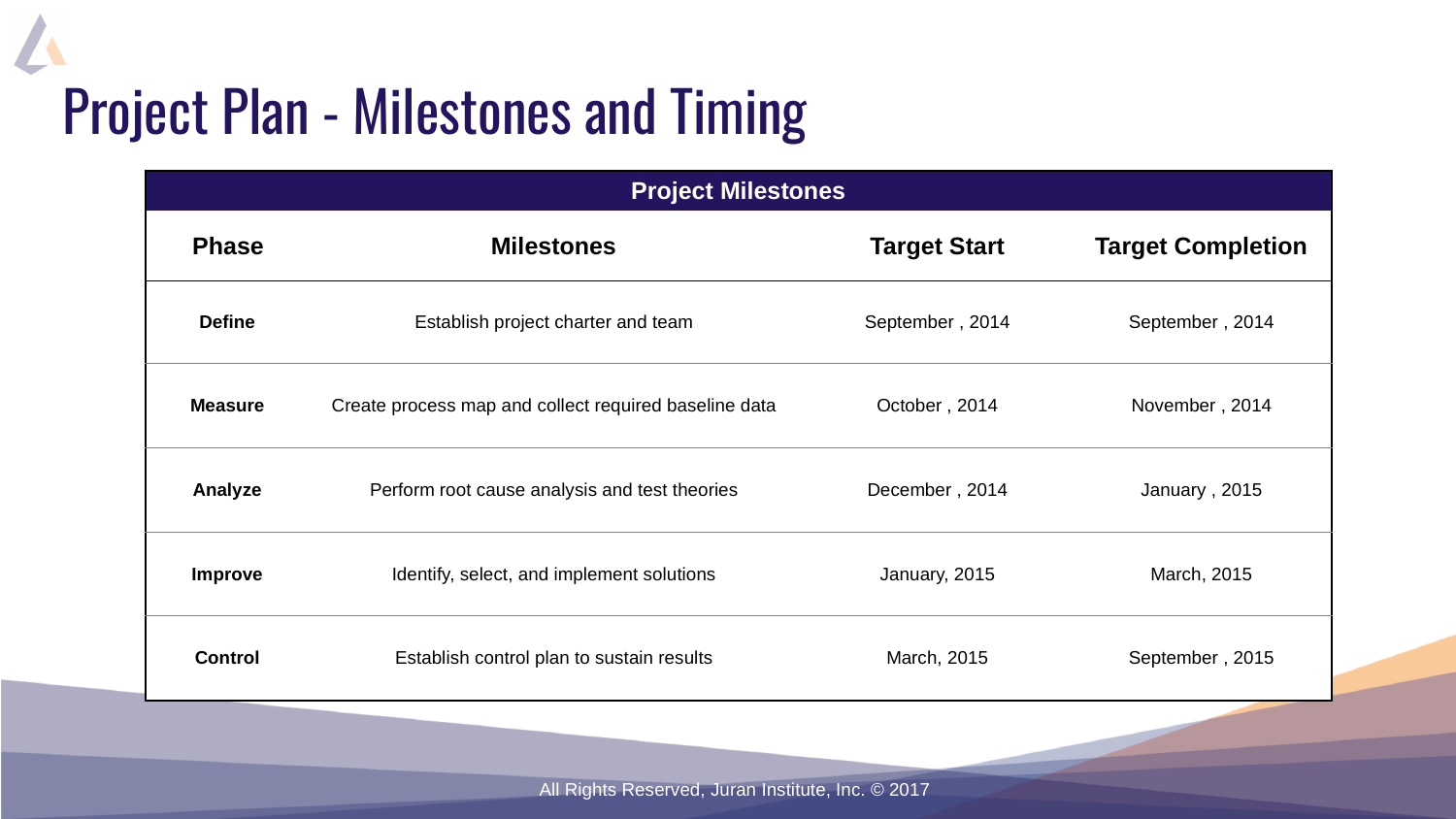

# Project Plan - Milestones and Timing
| Project Milestones |  |  |  |
| --- | --- | --- | --- |
| Phase | Milestones | Target Start | Target Completion |
| Define | Establish project charter and team | September , 2014 | September , 2014 |
| Measure | Create process map and collect required baseline data | October , 2014 | November , 2014 |
| Analyze | Perform root cause analysis and test theories | December , 2014 | January , 2015 |
| Improve | Identify, select, and implement solutions | January, 2015 | March, 2015 |
| Control | Establish control plan to sustain results | March, 2015 | September , 2015 |